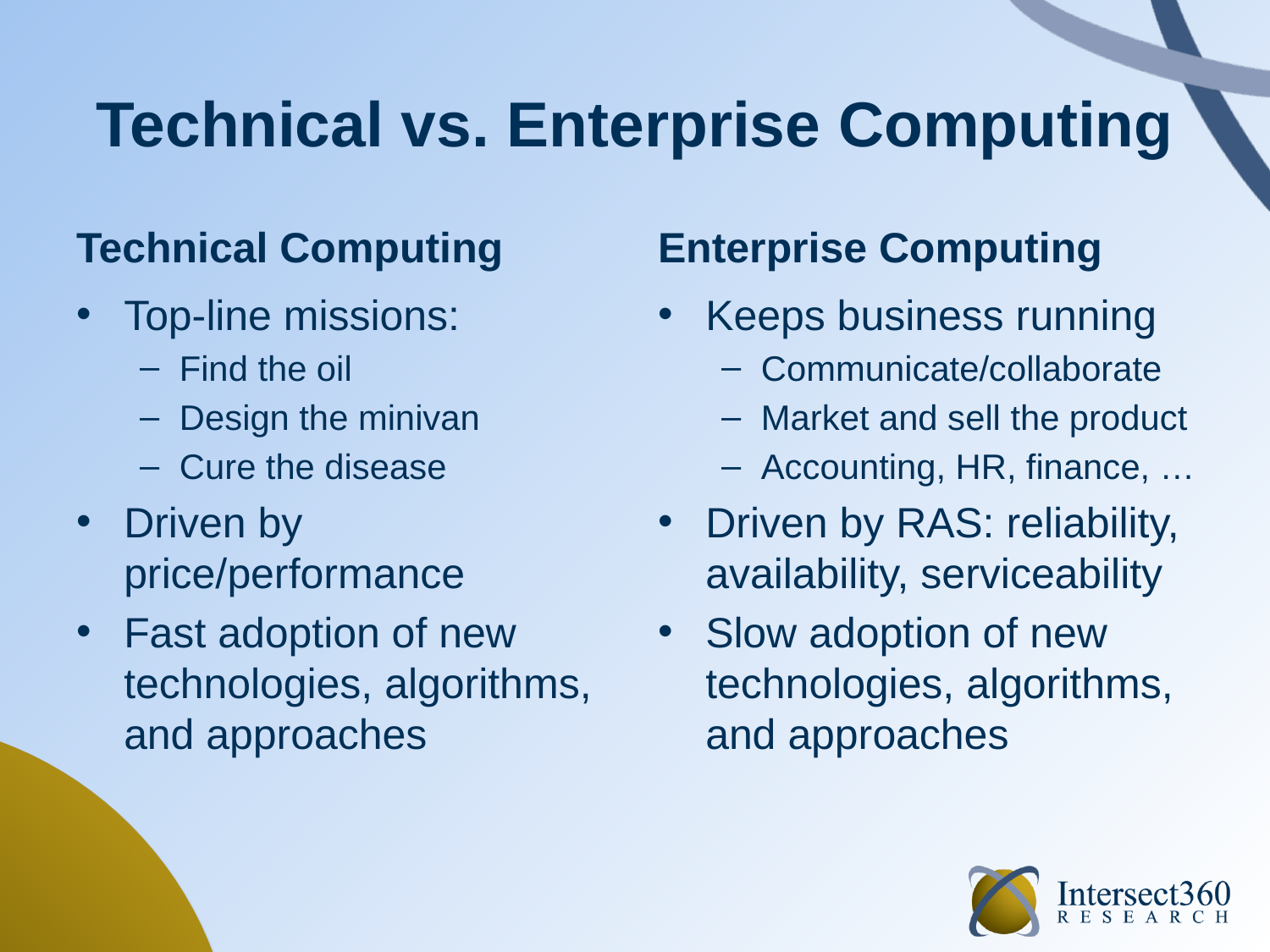

# Technical vs. Enterprise Computing
Technical Computing
Enterprise Computing
Top-line missions:
Find the oil
Design the minivan
Cure the disease
Driven by price/performance
Fast adoption of new technologies, algorithms, and approaches
Keeps business running
Communicate/collaborate
Market and sell the product
Accounting, HR, finance, …
Driven by RAS: reliability, availability, serviceability
Slow adoption of new technologies, algorithms, and approaches